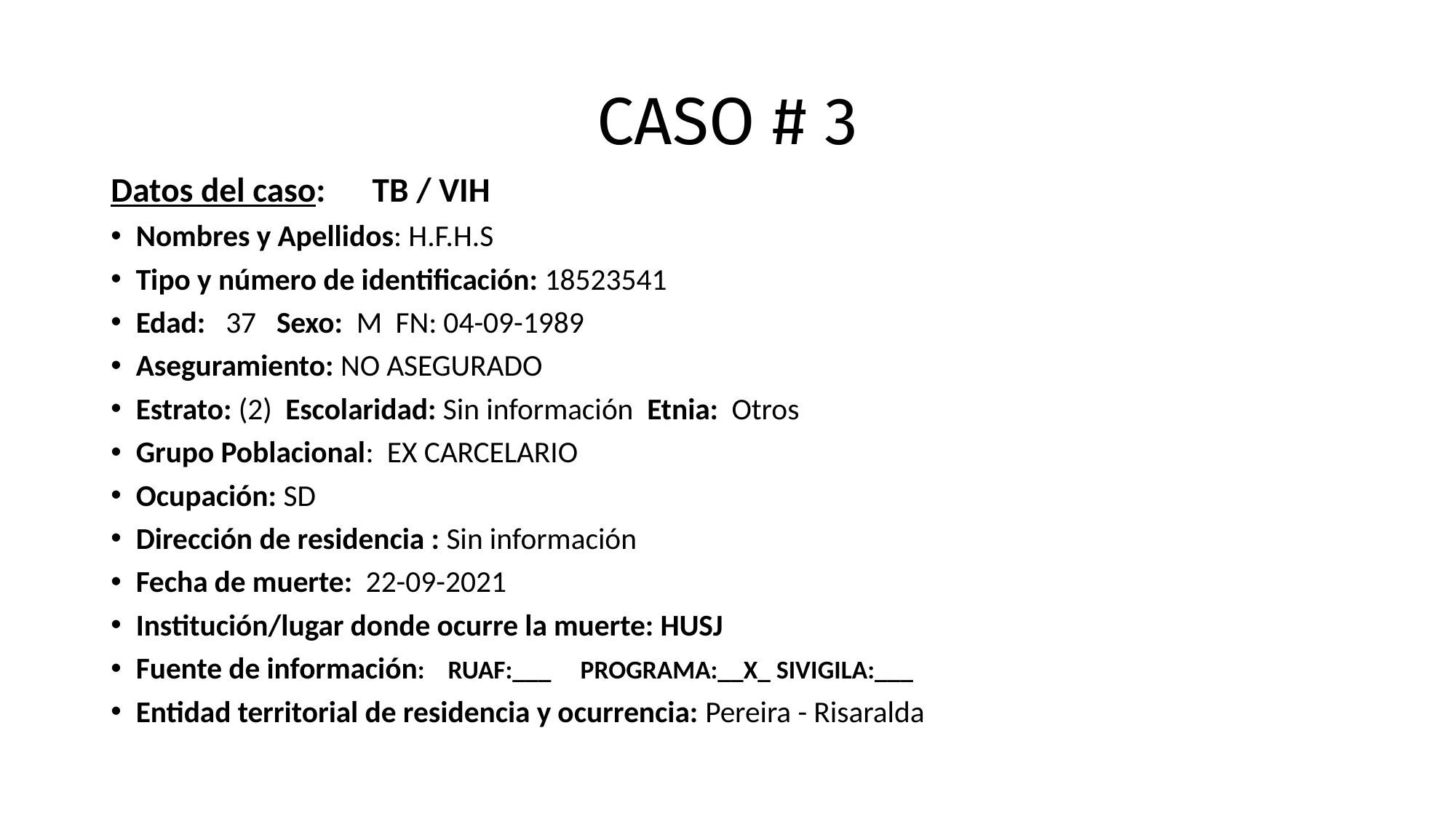

# CASO # 3
Datos del caso:      TB / VIH
Nombres y Apellidos: H.F.H.S
Tipo y número de identificación: 18523541
Edad:   37   Sexo:  M  FN: 04-09-1989
Aseguramiento: NO ASEGURADO
Estrato: (2)  Escolaridad: Sin información  Etnia:  Otros
Grupo Poblacional:  EX CARCELARIO
Ocupación: SD
Dirección de residencia : Sin información
Fecha de muerte:  22-09-2021
Institución/lugar donde ocurre la muerte: HUSJ
Fuente de información:    RUAF:___     PROGRAMA:__X_ SIVIGILA:___
Entidad territorial de residencia y ocurrencia: Pereira - Risaralda